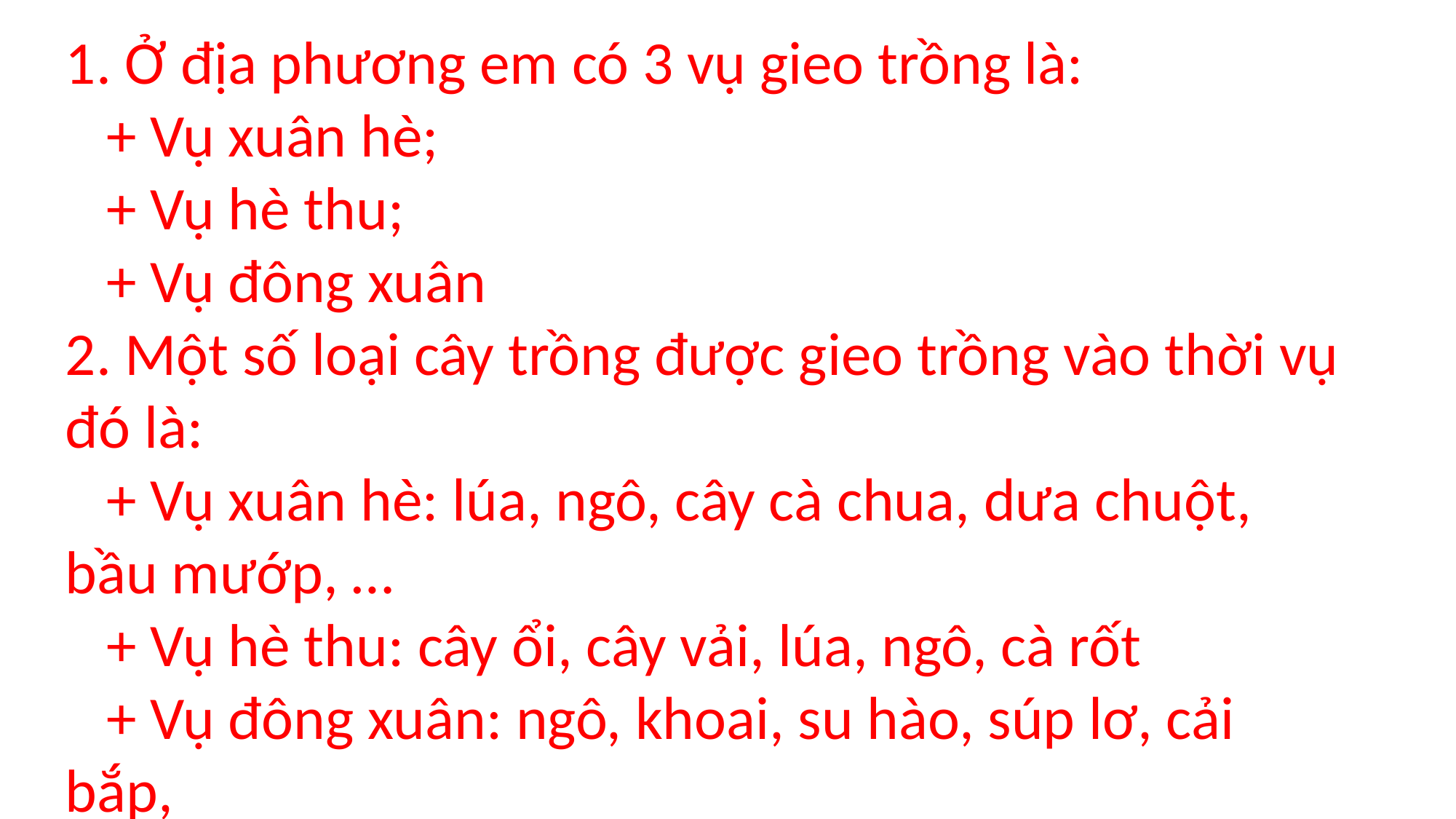

1. Ở địa phương em có 3 vụ gieo trồng là:
   + Vụ xuân hè;
   + Vụ hè thu;
   + Vụ đông xuân
2. Một số loại cây trồng được gieo trồng vào thời vụ đó là:
   + Vụ xuân hè: lúa, ngô, cây cà chua, dưa chuột, bầu mướp, …
   + Vụ hè thu: cây ổi, cây vải, lúa, ngô, cà rốt
   + Vụ đông xuân: ngô, khoai, su hào, súp lơ, cải bắp,